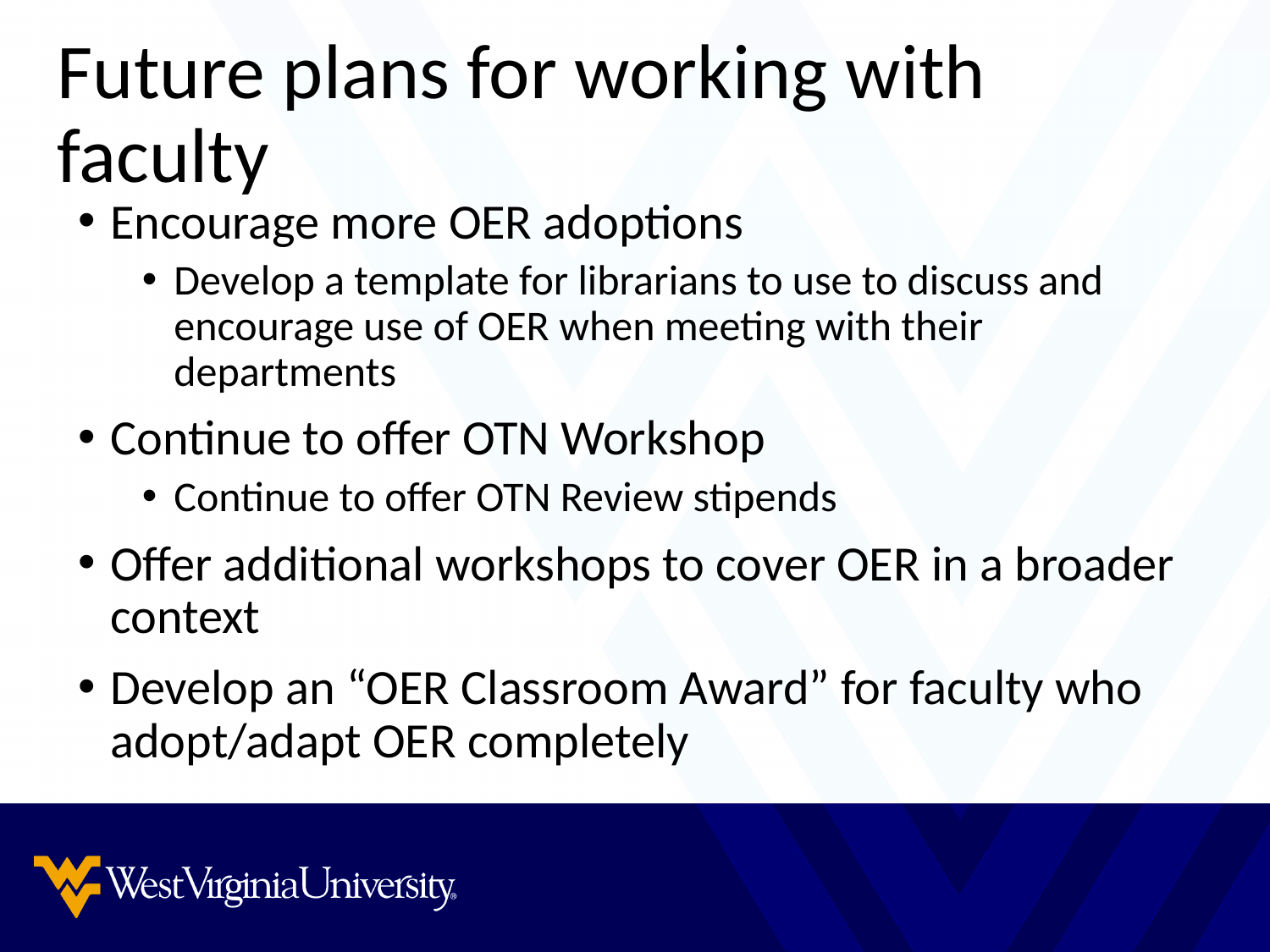

# Future plans for working with faculty
Encourage more OER adoptions
Develop a template for librarians to use to discuss and encourage use of OER when meeting with their departments
Continue to offer OTN Workshop
Continue to offer OTN Review stipends
Offer additional workshops to cover OER in a broader context
Develop an “OER Classroom Award” for faculty who adopt/adapt OER completely